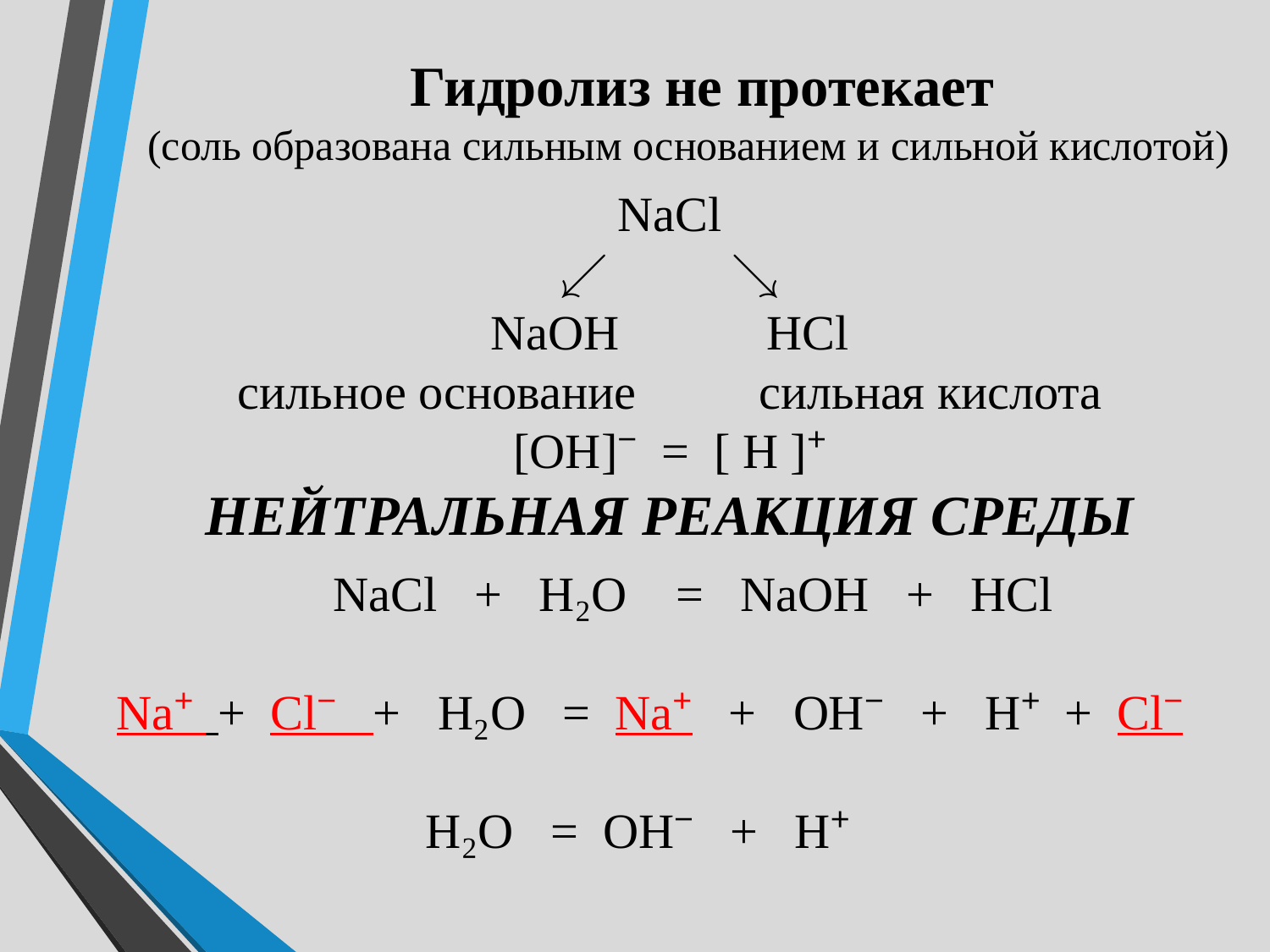

Гидролиз не протекает
(соль образована сильным основанием и сильной кислотой)
NaCl
↙          ↘
NaOH            HCl
сильное основание          сильная кислота
[OH]⁻  =  [ H ]⁺
НЕЙТРАЛЬНАЯ РЕАКЦИЯ СРЕДЫ
       NaCl   +   H₂O    =   NaOH   +   HCl

Na⁺  +  Cl⁻   +   H₂O   =  Na⁺   +   OH⁻   +   H⁺  +  Cl⁻

H₂O   =  OH⁻   +   H⁺